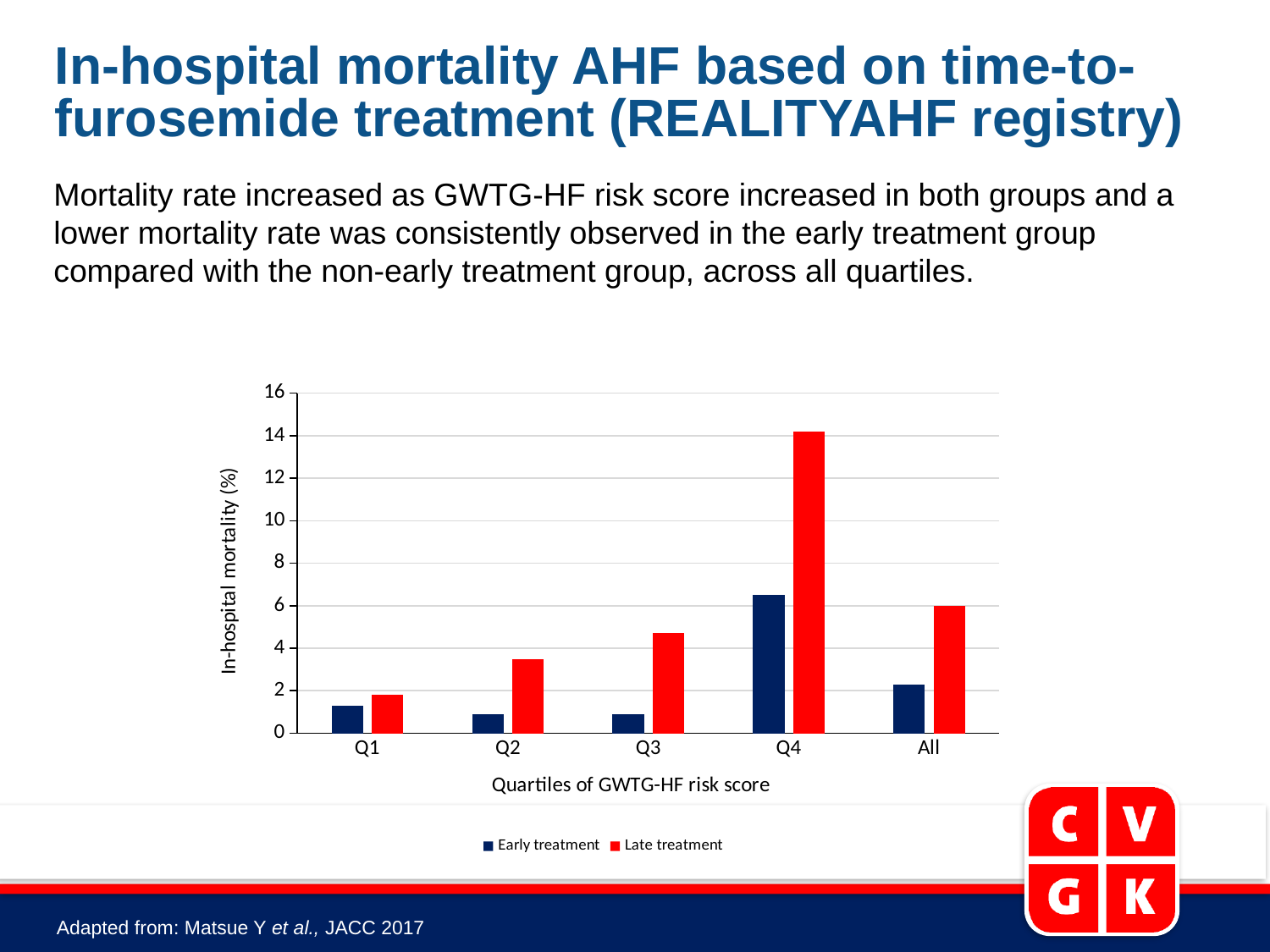

In-hospital mortality AHF based on time-to-furosemide treatment (REALITYAHF registry)
Mortality rate increased as GWTG-HF risk score increased in both groups and a lower mortality rate was consistently observed in the early treatment group compared with the non-early treatment group, across all quartiles.

### Chart

| Category | Early treatment | Late treatment |
|---|---|---|
| Q1 | 1.3 | 1.8 |
| Q2 | 0.9 | 3.5 |
| Q3 | 0.9 | 4.7 |
| Q4 | 6.5 | 14.2 |
| All | 2.3 | 6.0 |
Adapted from: Matsue Y et al., JACC 2017